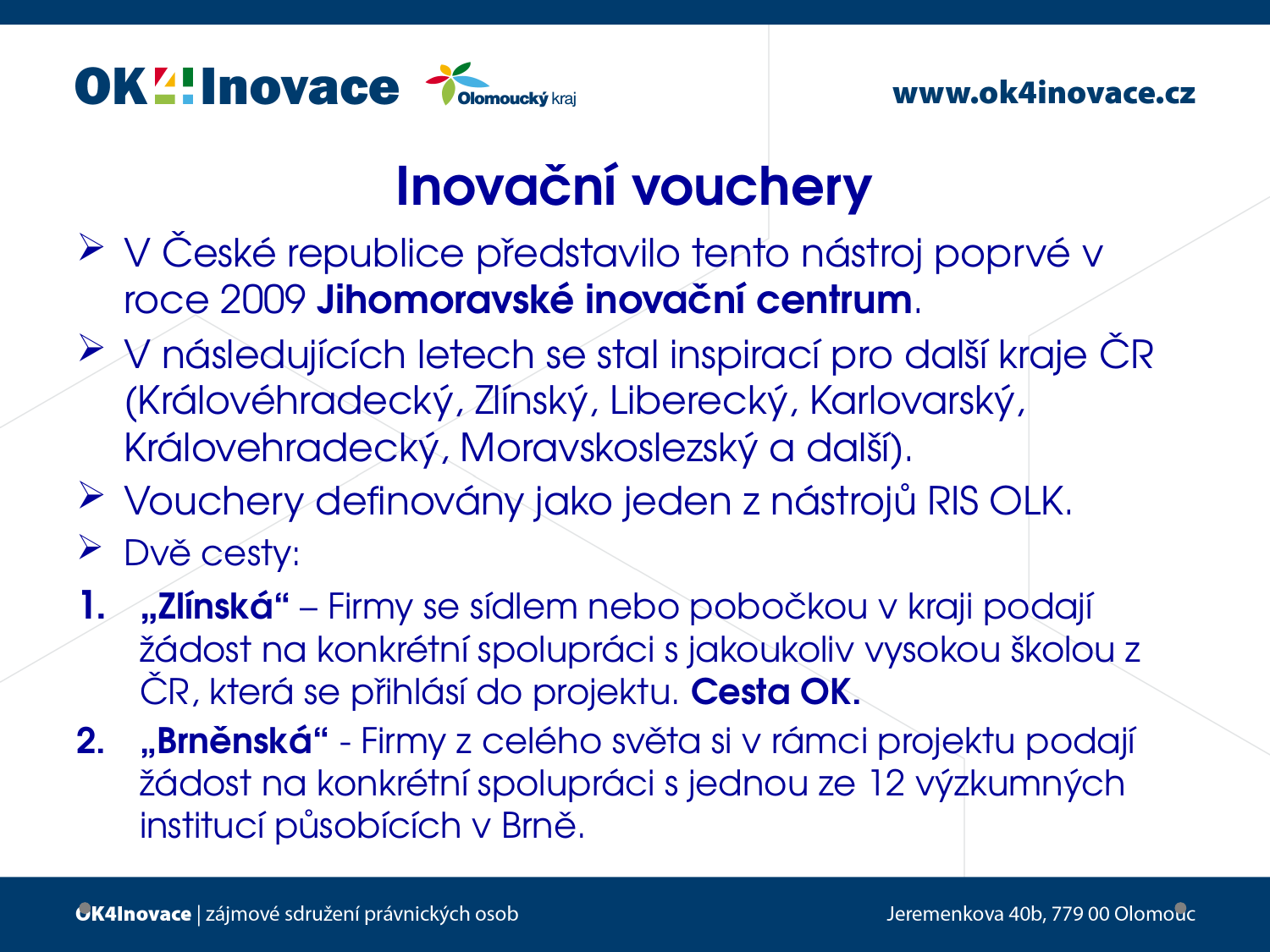

# Inovační vouchery
V České republice představilo tento nástroj poprvé v roce 2009 Jihomoravské inovační centrum.
V následujících letech se stal inspirací pro další kraje ČR (Královéhradecký, Zlínský, Liberecký, Karlovarský, Královehradecký, Moravskoslezský a další).
Vouchery definovány jako jeden z nástrojů RIS OLK.
Dvě cesty:
„Zlínská“ – Firmy se sídlem nebo pobočkou v kraji podají žádost na konkrétní spolupráci s jakoukoliv vysokou školou z ČR, která se přihlásí do projektu. Cesta OK.
„Brněnská“ - Firmy z celého světa si v rámci projektu podají žádost na konkrétní spolupráci s jednou ze 12 výzkumných institucí působících v Brně.